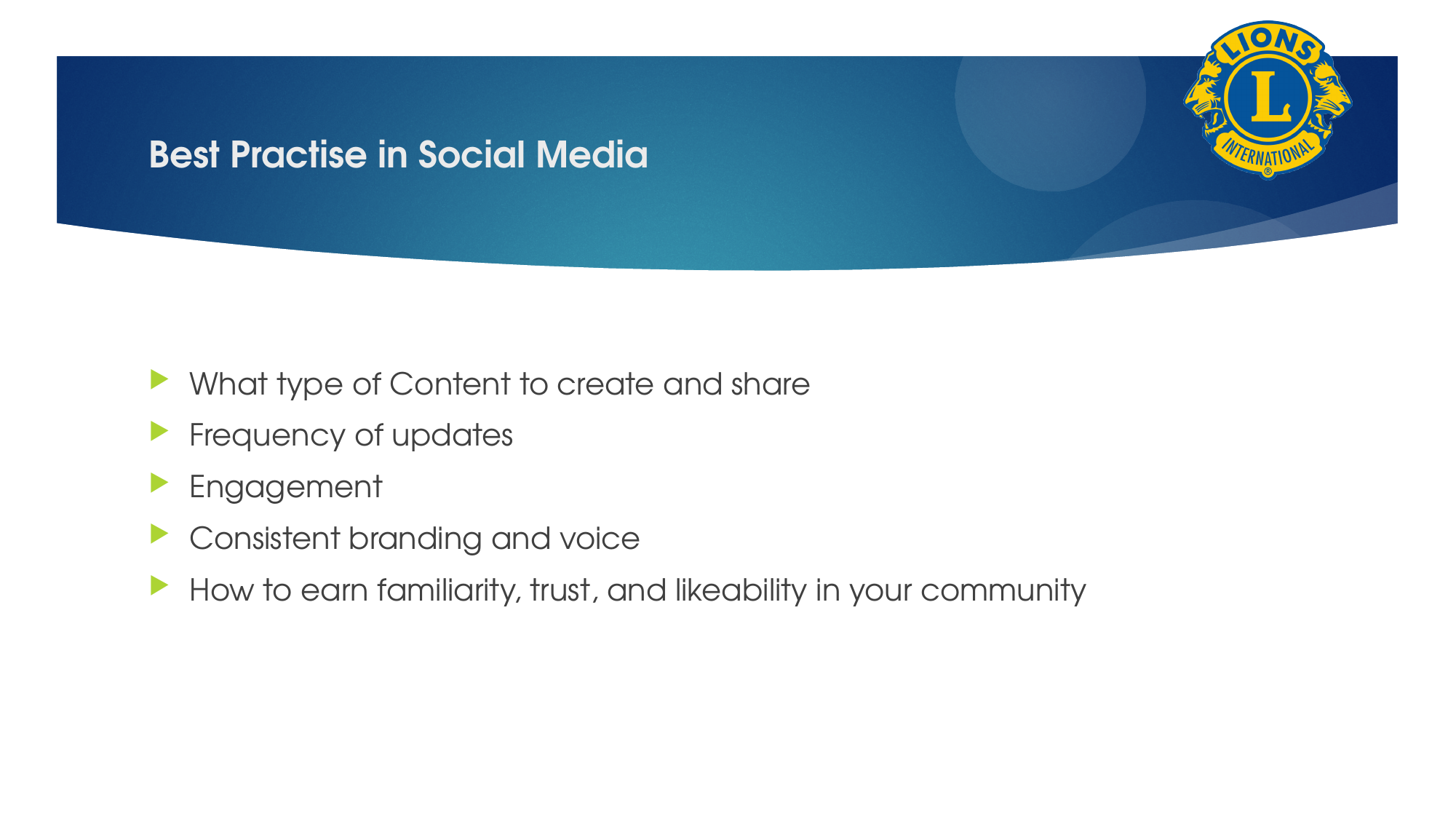

# Best Practise in Social Media

What type of Content to create and share
Frequency of updates
Engagement
Consistent branding and voice
How to earn familiarity, trust, and likeability in your community